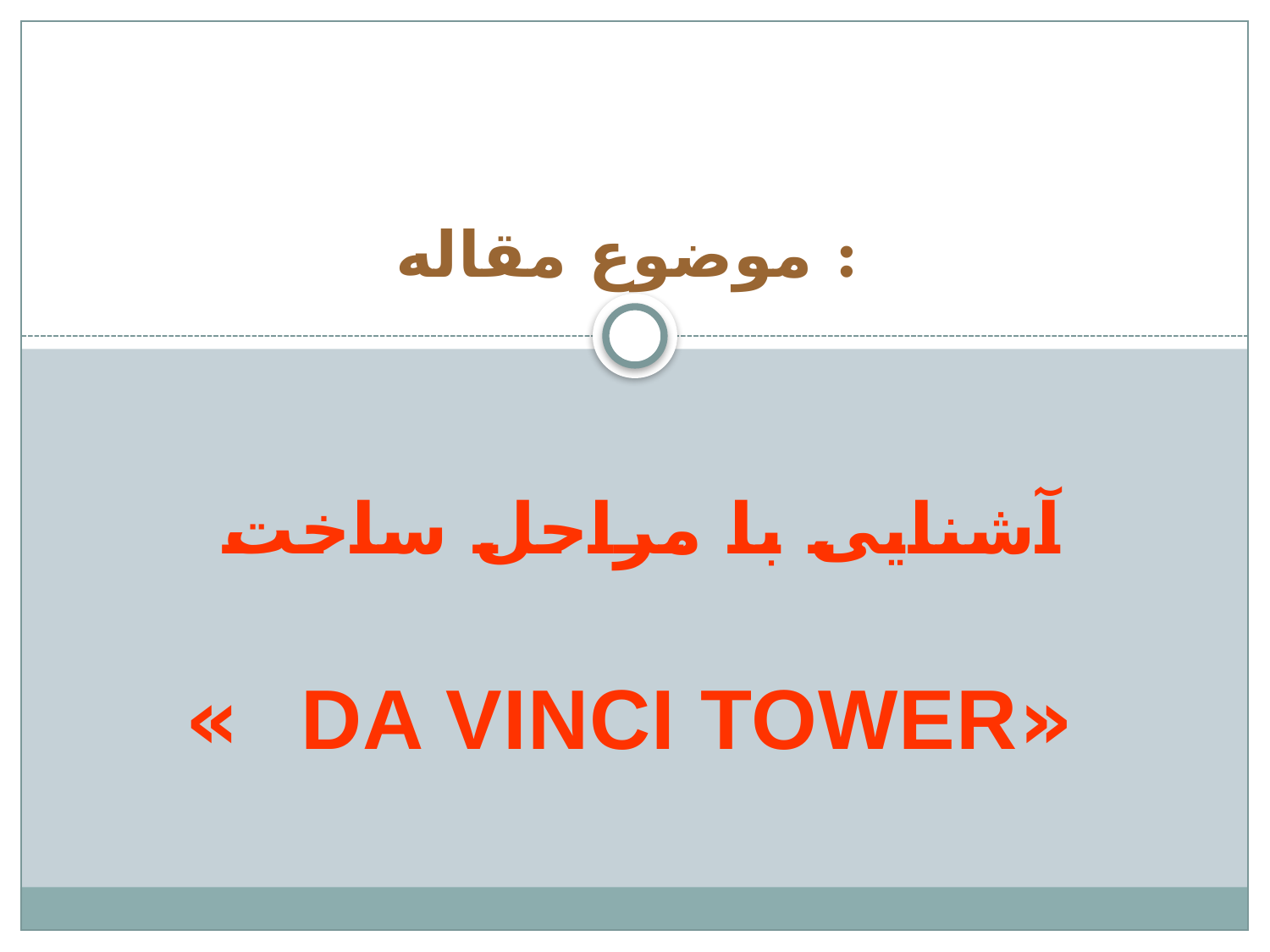

# موضوع مقاله :
آشنايی با مراحل ساخت

«Da vinci Tower  »